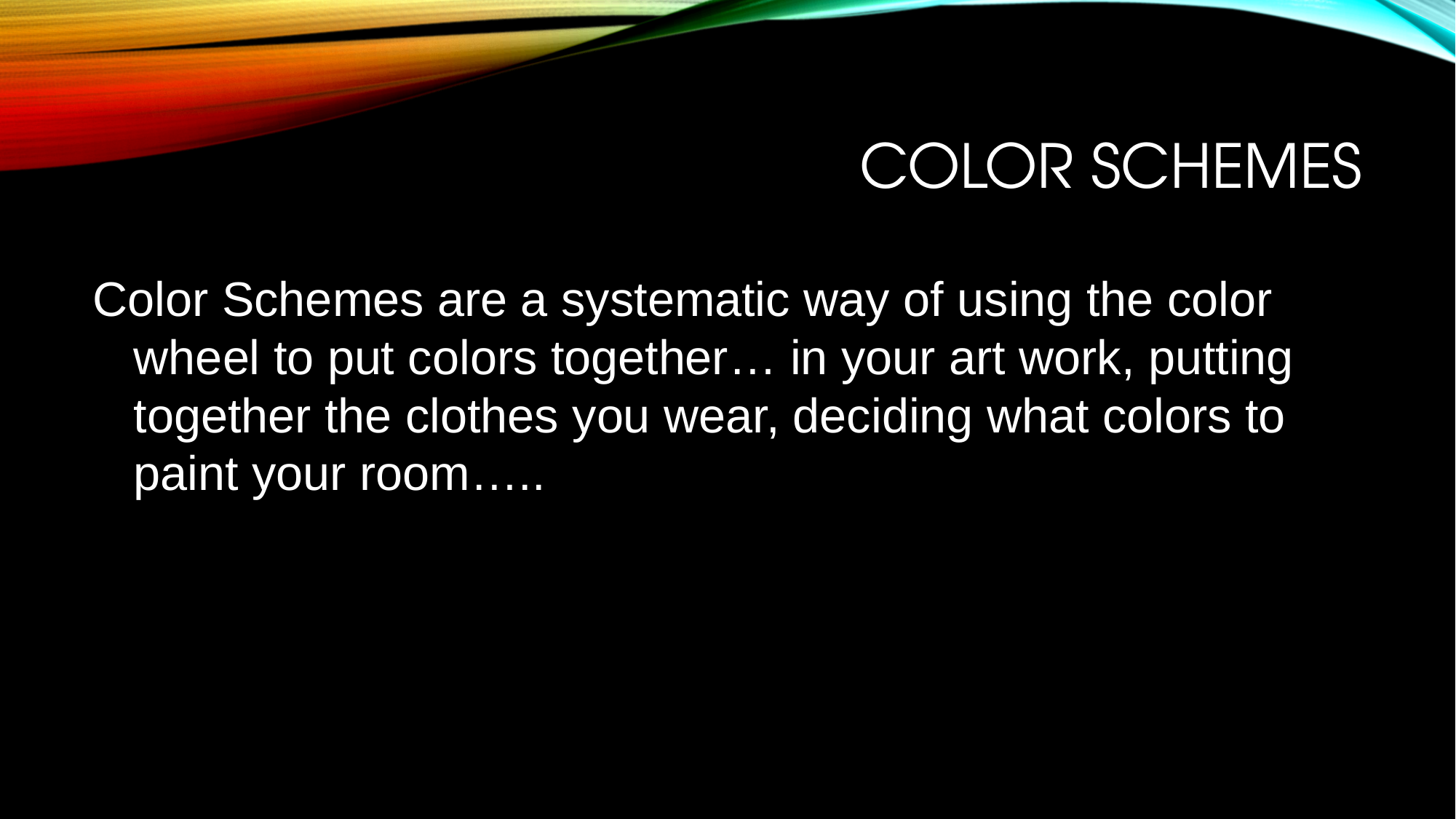

# Color schemes
Color Schemes are a systematic way of using the color wheel to put colors together… in your art work, putting together the clothes you wear, deciding what colors to paint your room…..